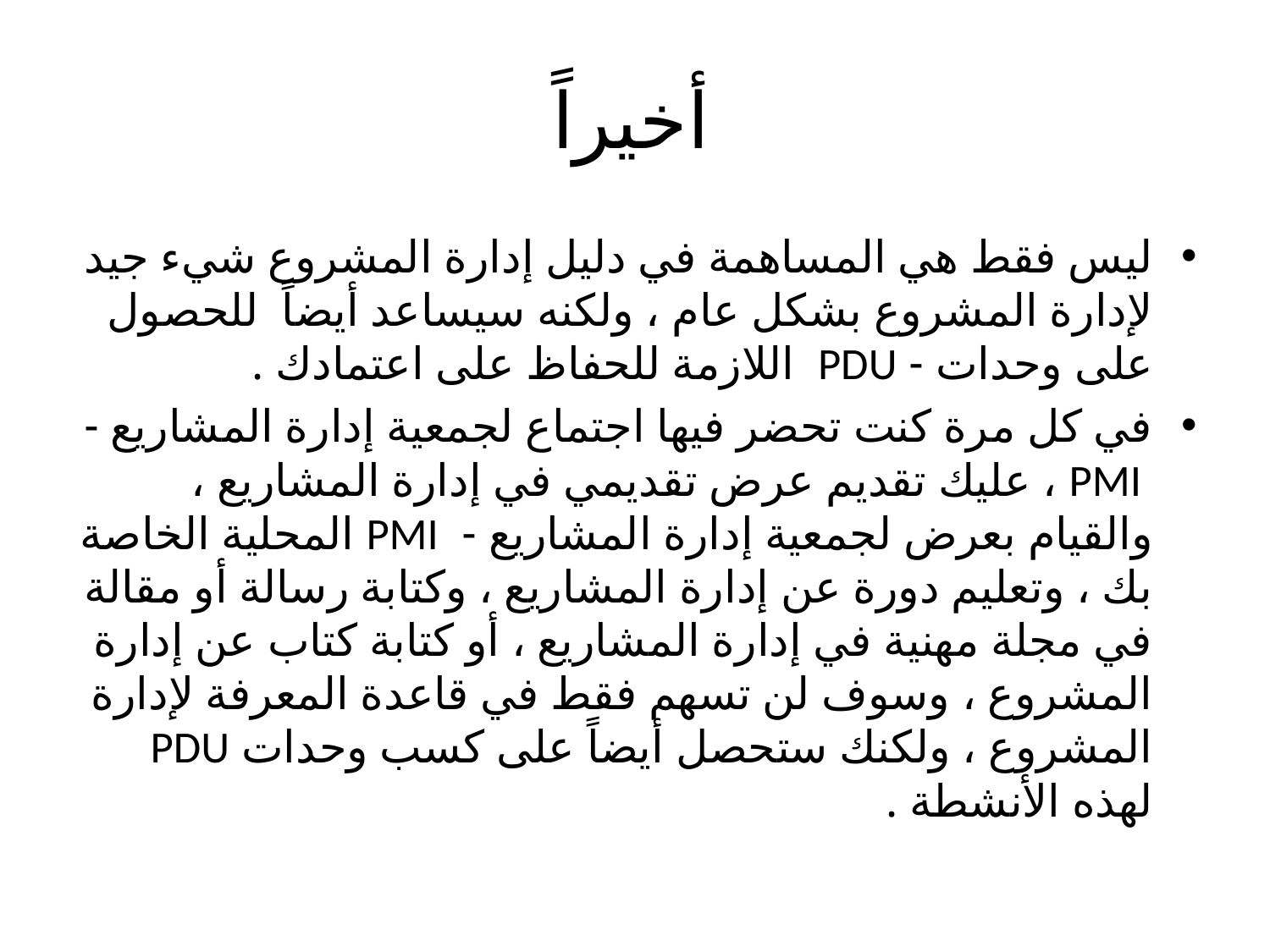

# أخيراً
ليس فقط هي المساهمة في دليل إدارة المشروع شيء جيد لإدارة المشروع بشكل عام ، ولكنه سيساعد أيضاً  للحصول على وحدات - PDU  اللازمة للحفاظ على اعتمادك .
في كل مرة كنت تحضر فيها اجتماع لجمعية إدارة المشاريع -  PMI ، عليك تقديم عرض تقديمي في إدارة المشاريع ، والقيام بعرض لجمعية إدارة المشاريع -  PMI المحلية الخاصة بك ، وتعليم دورة عن إدارة المشاريع ، وكتابة رسالة أو مقالة في مجلة مهنية في إدارة المشاريع ، أو كتابة كتاب عن إدارة المشروع ، وسوف لن تسهم فقط في قاعدة المعرفة لإدارة المشروع ، ولكنك ستحصل أيضاً على كسب وحدات PDU لهذه الأنشطة .